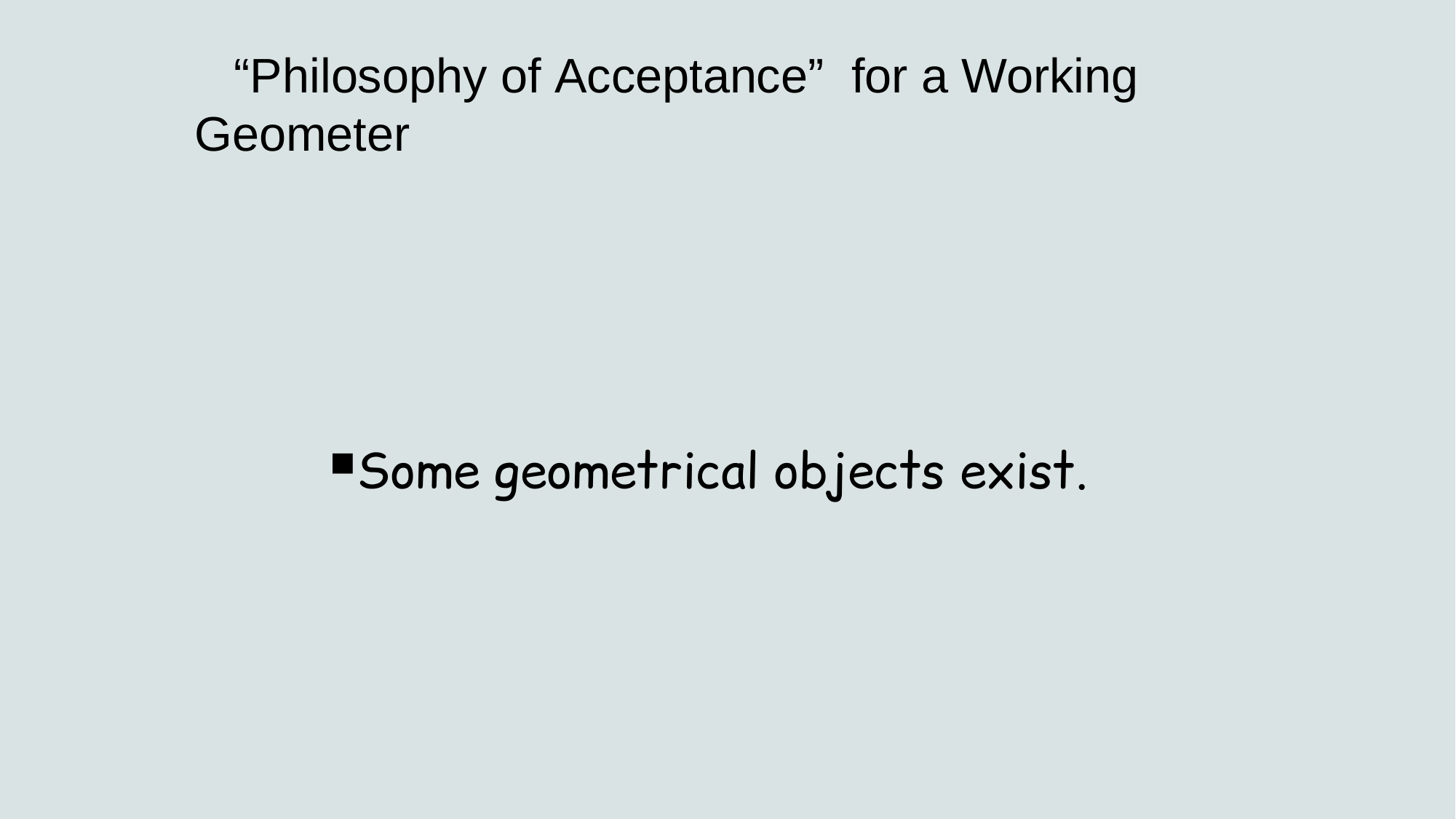

# “Philosophy of Acceptance”  for a Working Geometer
Some geometrical objects exist.